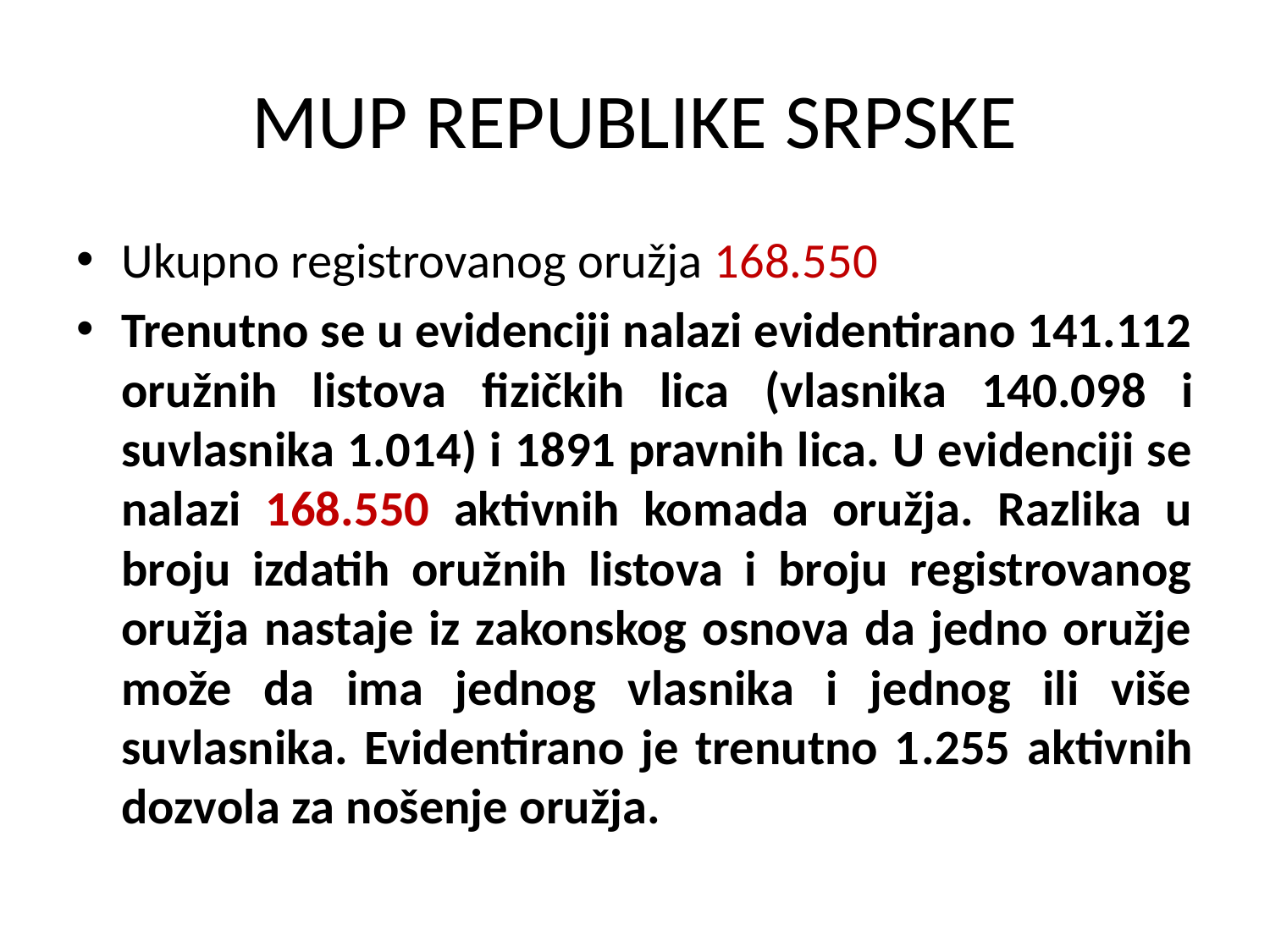

# MUP REPUBLIKE SRPSKE
Ukupno registrovanog oružja 168.550
Trenutno se u evidenciji nalazi evidentirano 141.112 oružnih listova fizičkih lica (vlasnika 140.098 i suvlasnika 1.014) i 1891 pravnih lica. U evidenciji se nalazi 168.550 aktivnih komada oružja. Razlika u broju izdatih oružnih listova i broju registrovanog oružja nastaje iz zakonskog osnova da jedno oružje može da ima jednog vlasnika i jednog ili više suvlasnika. Evidentirano je trenutno 1.255 aktivnih dozvola za nošenje oružja.